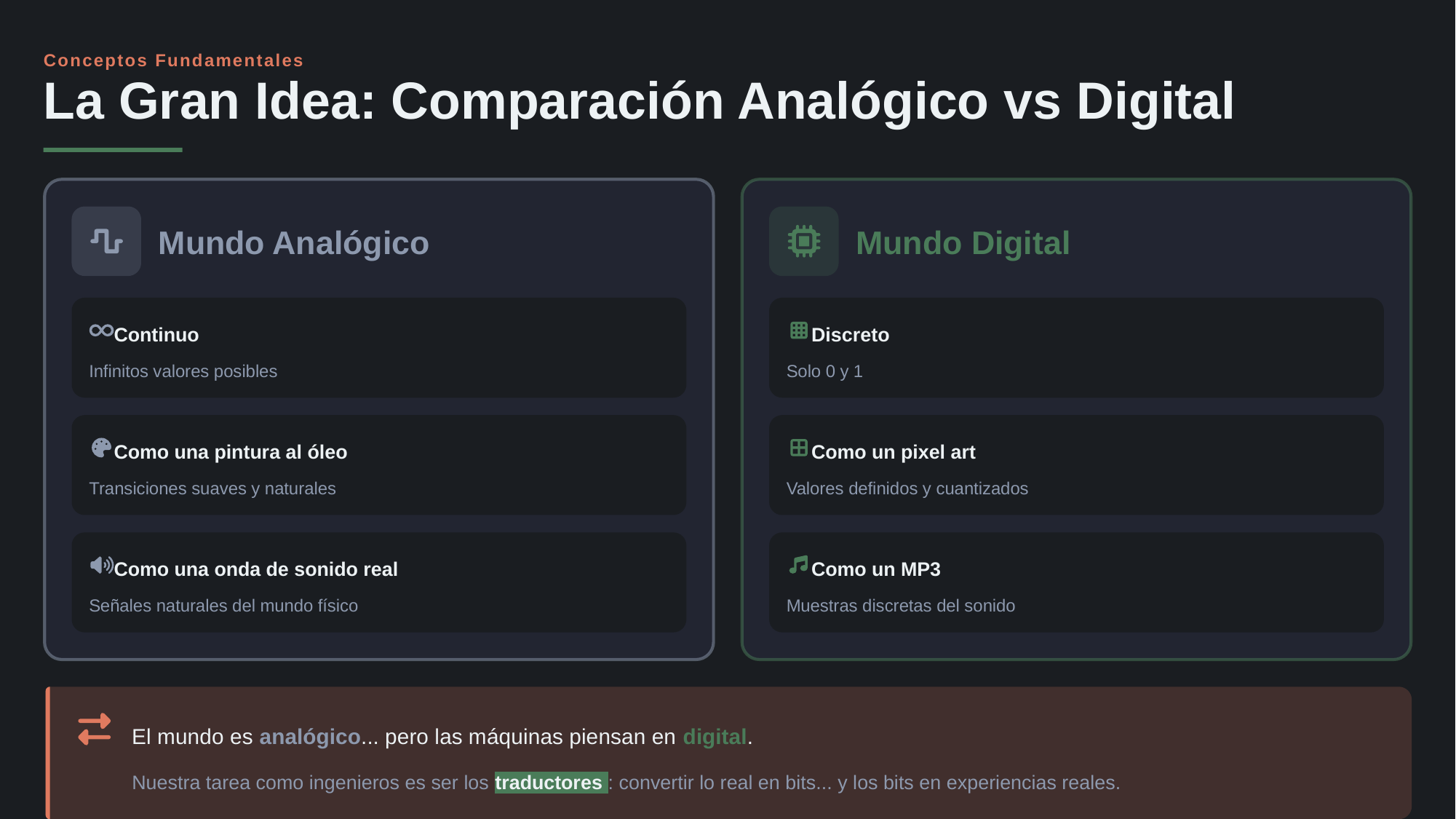

Conceptos Fundamentales
La Gran Idea: Comparación Analógico vs Digital

Mundo Analógico
Mundo Digital

Continuo
Discreto

Infinitos valores posibles
Solo 0 y 1

Como una pintura al óleo
Como un pixel art

Transiciones suaves y naturales
Valores definidos y cuantizados

Como una onda de sonido real
Como un MP3

Señales naturales del mundo físico
Muestras discretas del sonido

El mundo es analógico... pero las máquinas piensan en digital.
Nuestra tarea como ingenieros es ser los traductores : convertir lo real en bits... y los bits en experiencias reales.